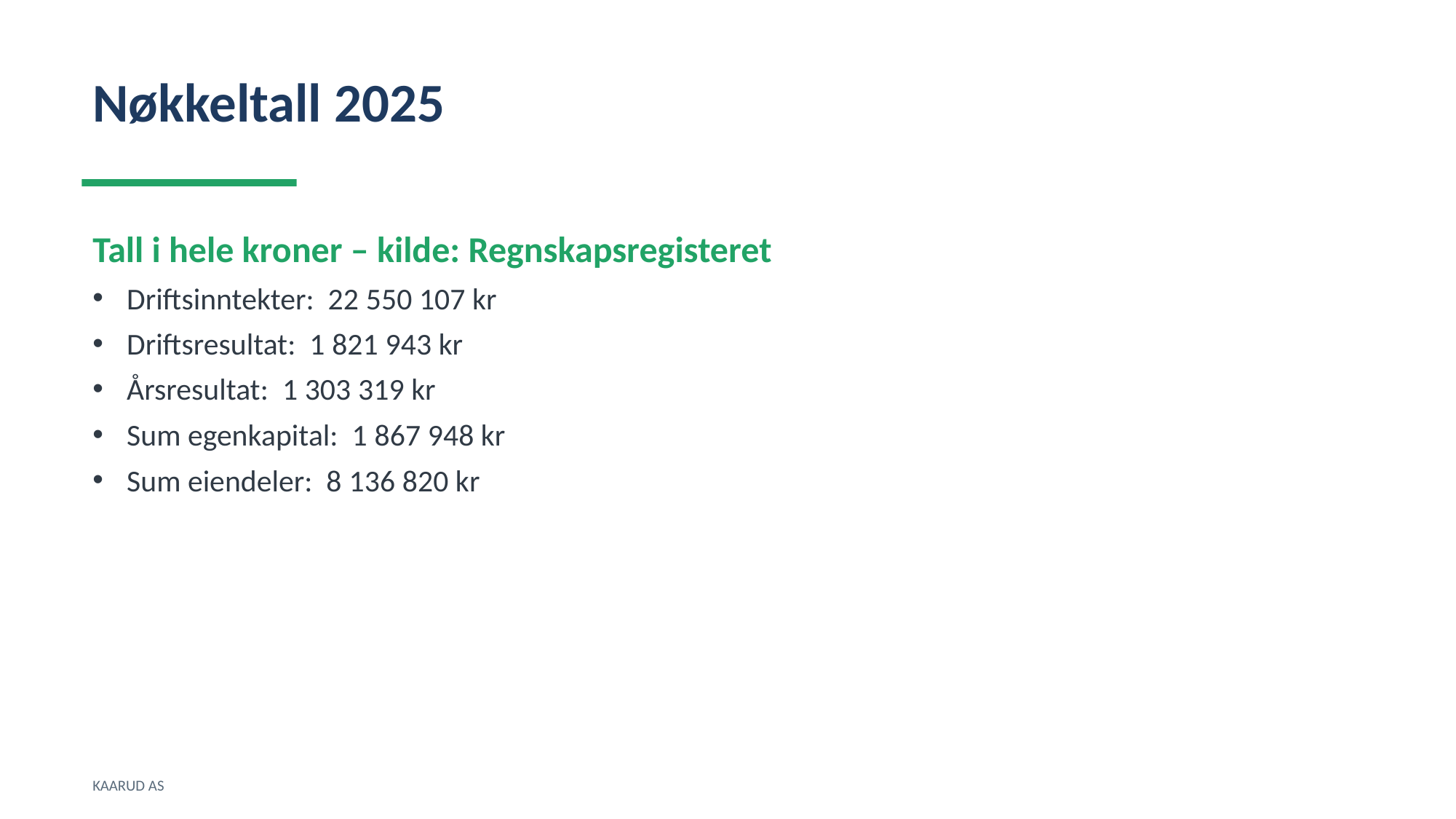

Nøkkeltall 2025

Tall i hele kroner – kilde: Regnskapsregisteret
Driftsinntekter:  22 550 107 kr
Driftsresultat:  1 821 943 kr
Årsresultat:  1 303 319 kr
Sum egenkapital:  1 867 948 kr
Sum eiendeler:  8 136 820 kr
KAARUD AS